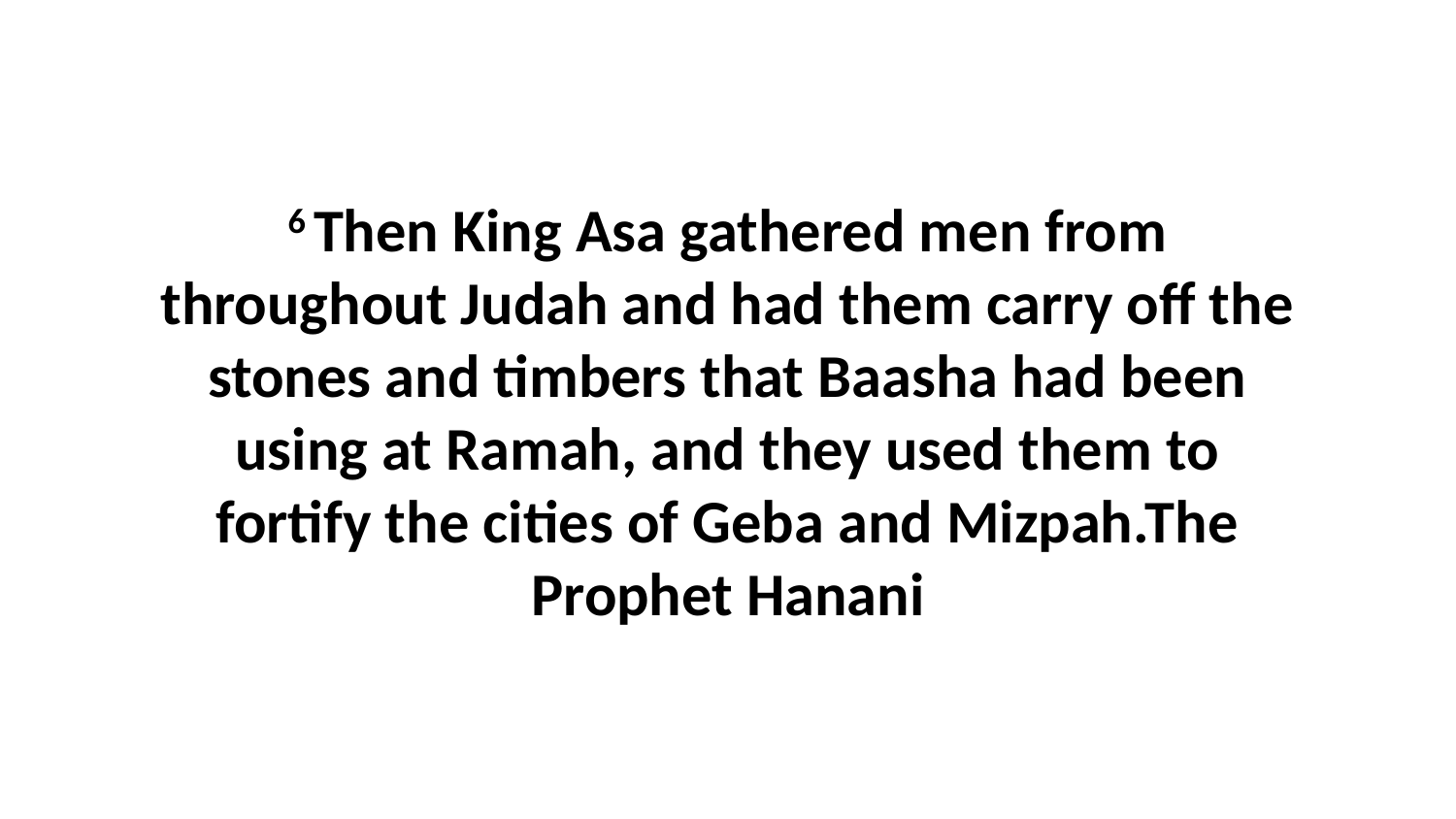

6 Then King Asa gathered men from throughout Judah and had them carry off the stones and timbers that Baasha had been using at Ramah, and they used them to fortify the cities of Geba and Mizpah.The Prophet Hanani